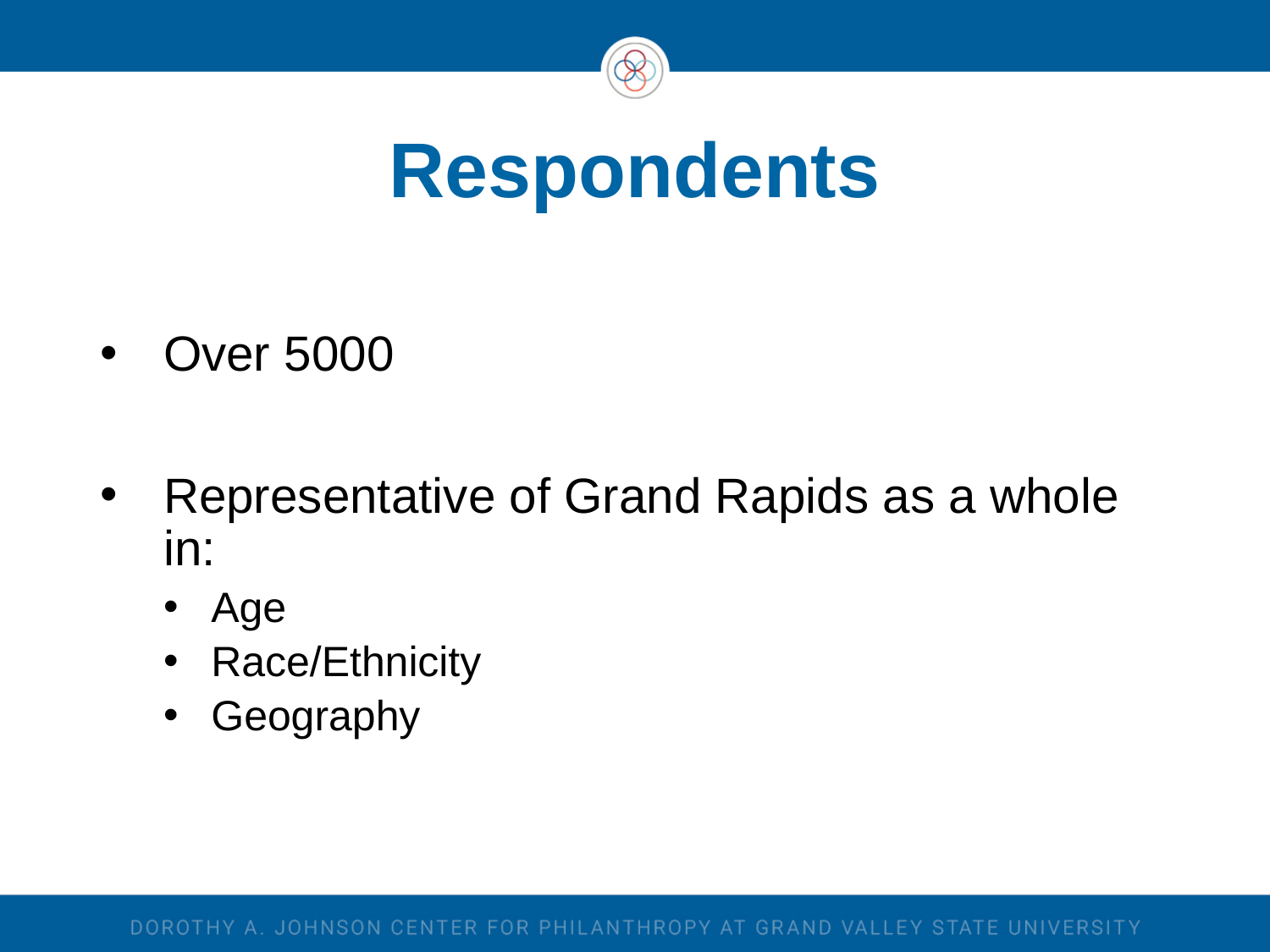

# Respondents
Over 5000

Representative of Grand Rapids as a whole in:
Age
Race/Ethnicity
Geography